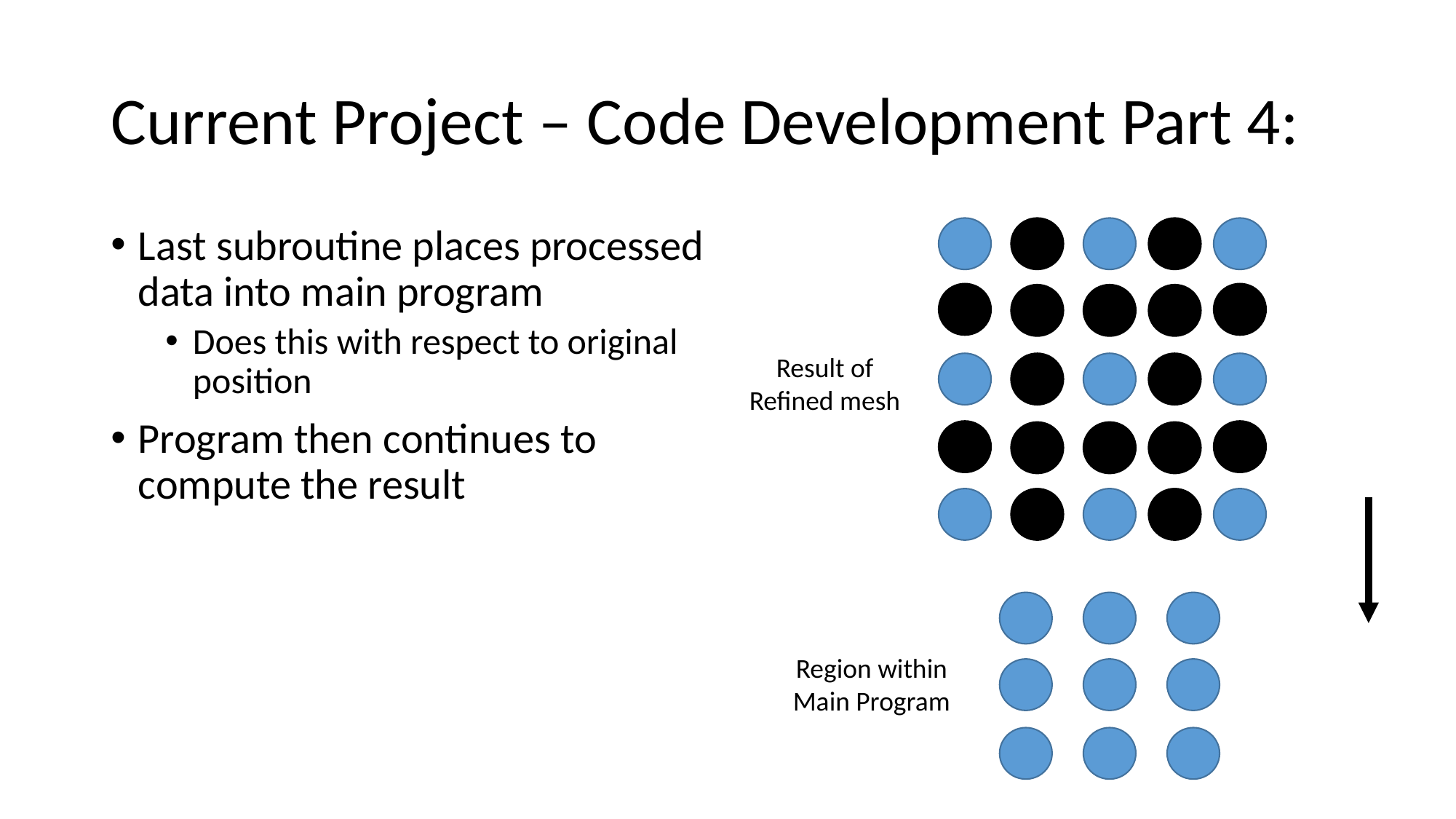

# Current Project – Code Development Part 4:
Last subroutine places processed data into main program
Does this with respect to original position
Program then continues to compute the result

Result of Refined mesh

Region within Main Program